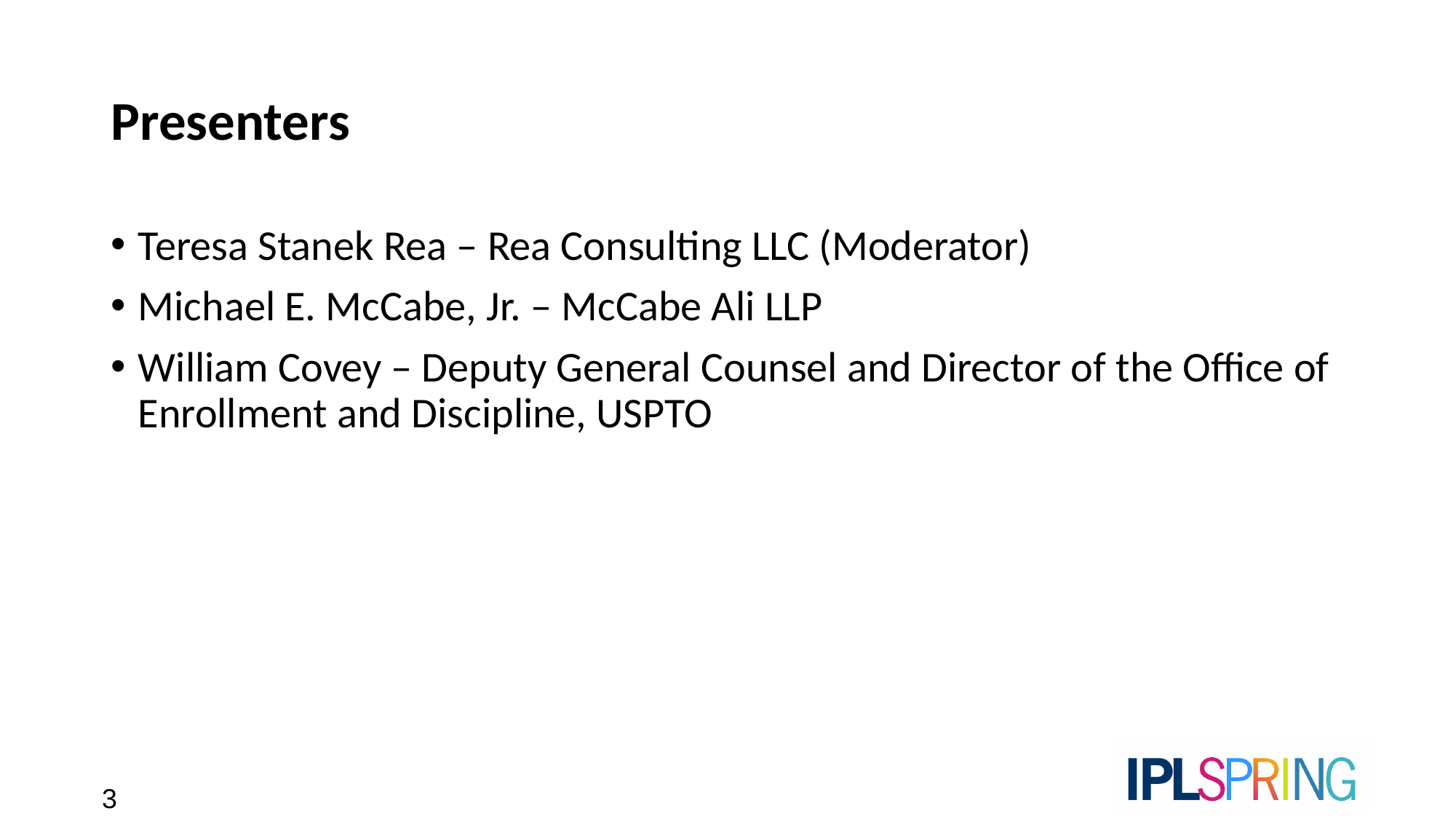

# Presenters
Teresa Stanek Rea – Rea Consulting LLC (Moderator)
Michael E. McCabe, Jr. – McCabe Ali LLP
William Covey – Deputy General Counsel and Director of the Office of Enrollment and Discipline, USPTO
3